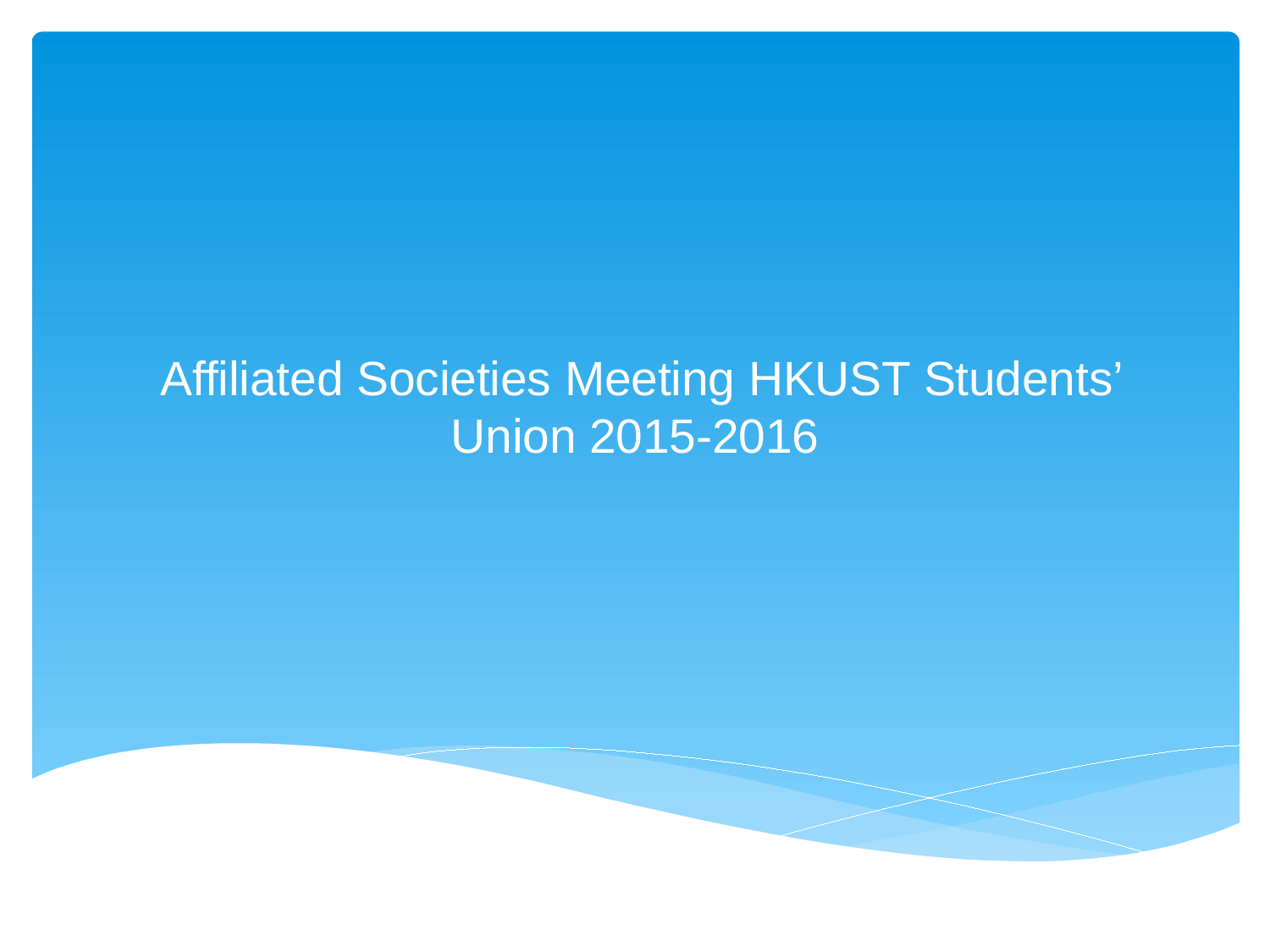

# Affiliated Societies Meeting HKUST Students’ Union 2015-2016